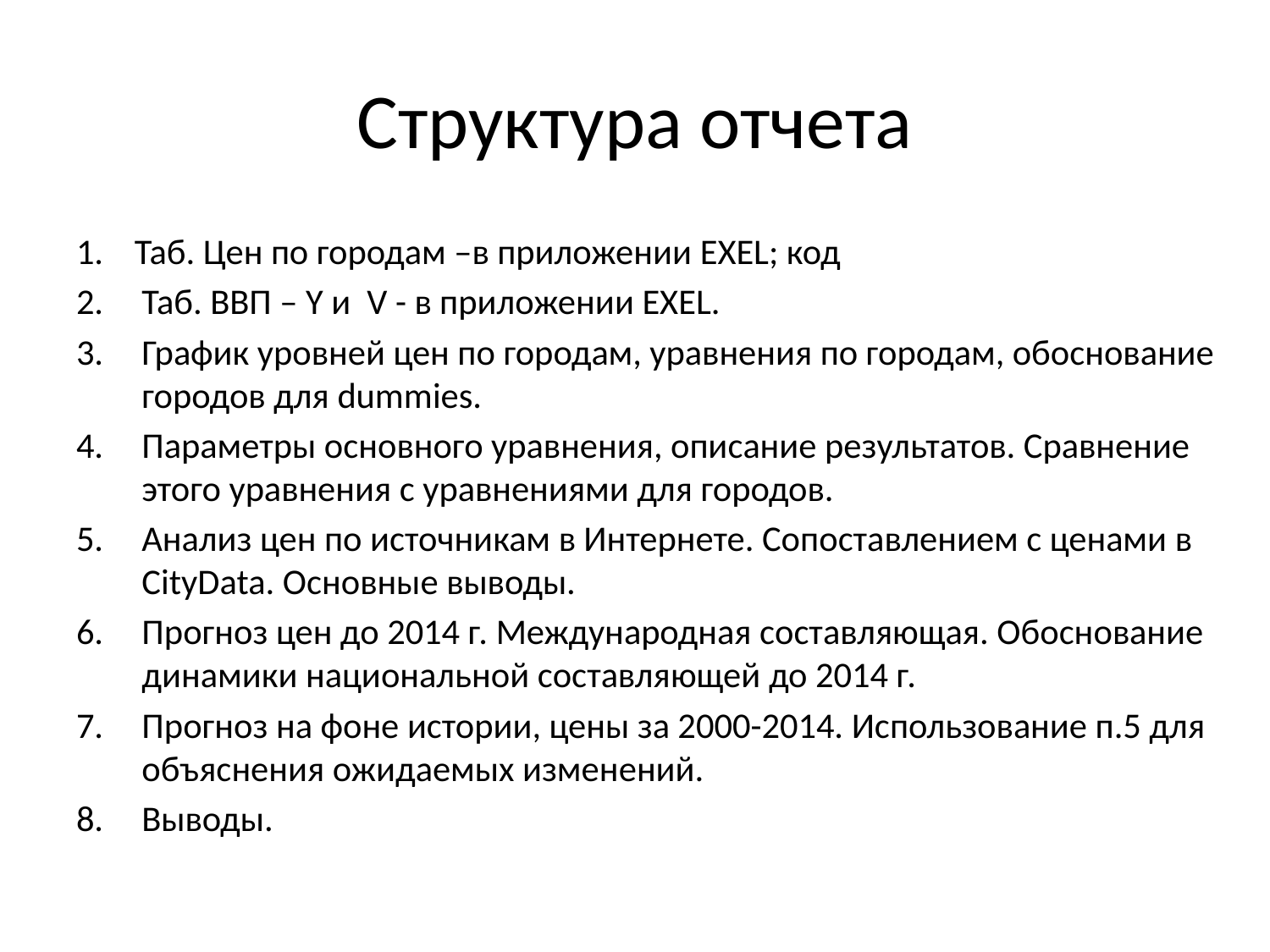

# Структура отчета
Таб. Цен по городам –в приложении EXEL; код
Таб. ВВП – Y и  V - в приложении EXEL.
График уровней цен по городам, уравнения по городам, обоснование городов для dummies.
Параметры основного уравнения, описание результатов. Сравнение этого уравнения с уравнениями для городов.
Анализ цен по источникам в Интернете. Сопоставлением с ценами в СityData. Основные выводы.
Прогноз цен до 2014 г. Международная составляющая. Обоснование динамики национальной составляющей до 2014 г.
Прогноз на фоне истории, цены за 2000-2014. Использование п.5 для объяснения ожидаемых изменений.
Выводы.